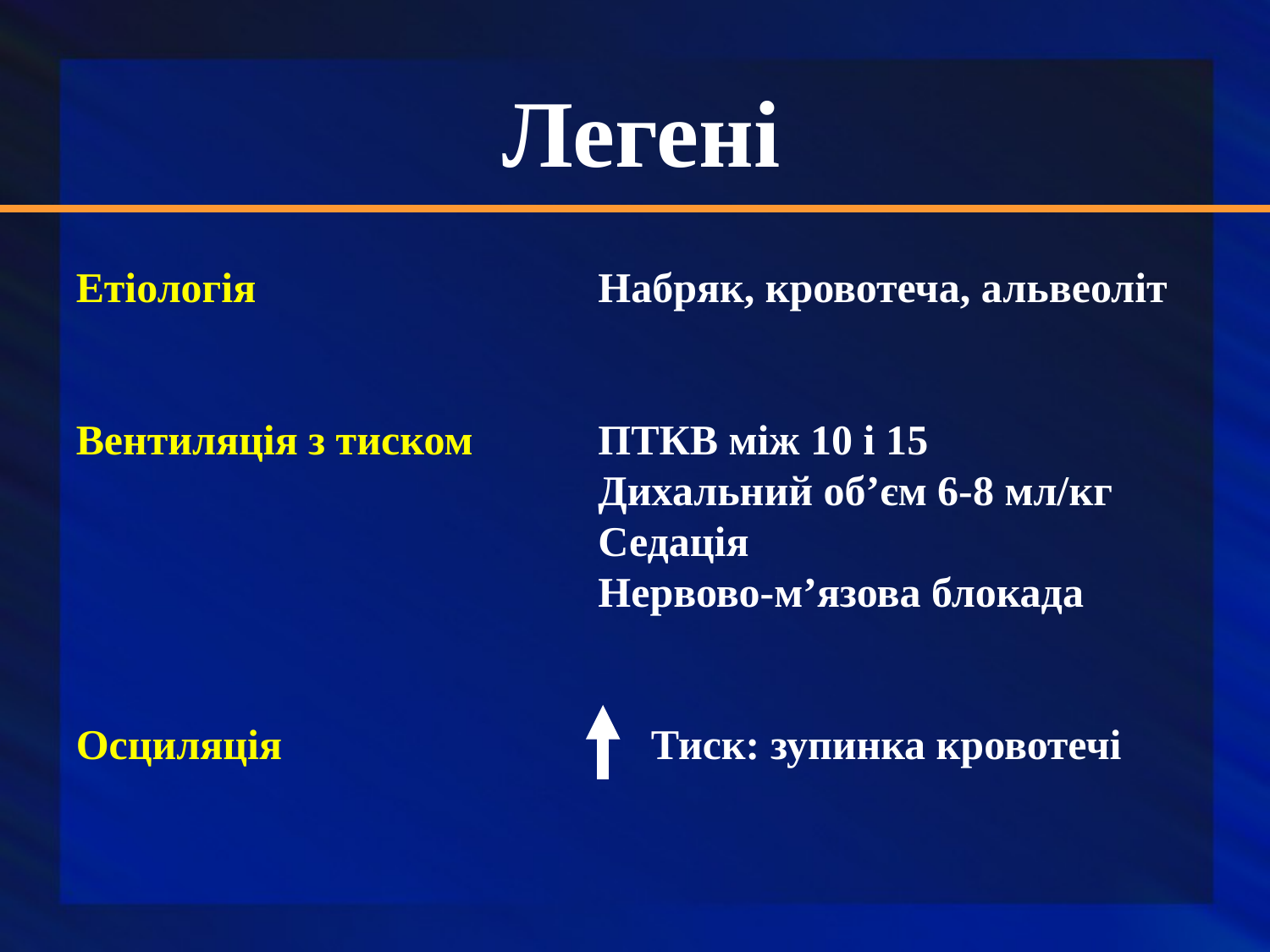

Легені
Етіологія

Вентиляція з тиском

Осциляція
Набряк, кровотеча, альвеоліт

ПТКВ між 10 і 15
Дихальний об’єм 6-8 мл/кг
Седація
Нервово-м’язова блокада

     Тиск: зупинка кровотечі